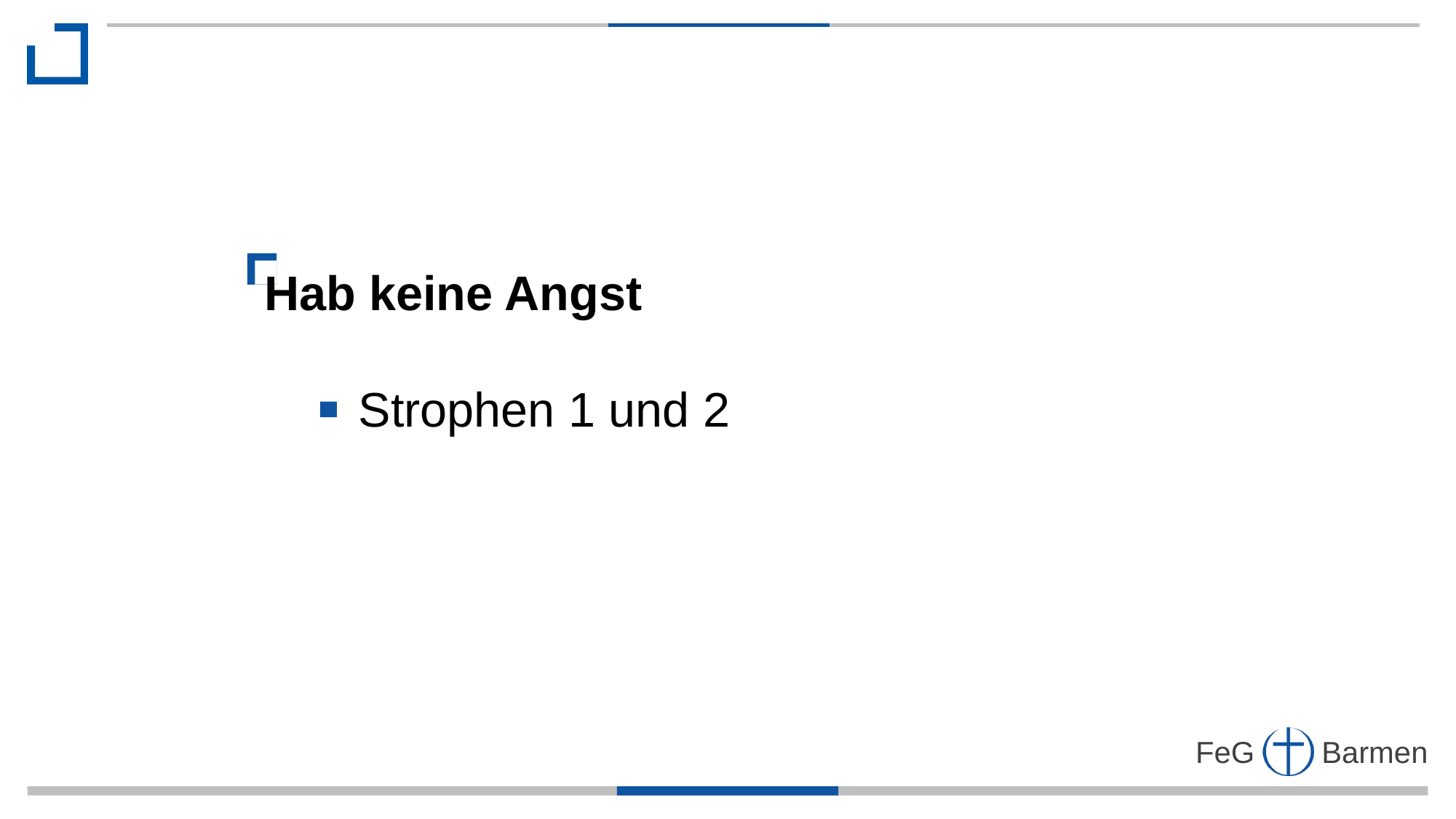

Hab keine Angst

       Strophen 1 und 2